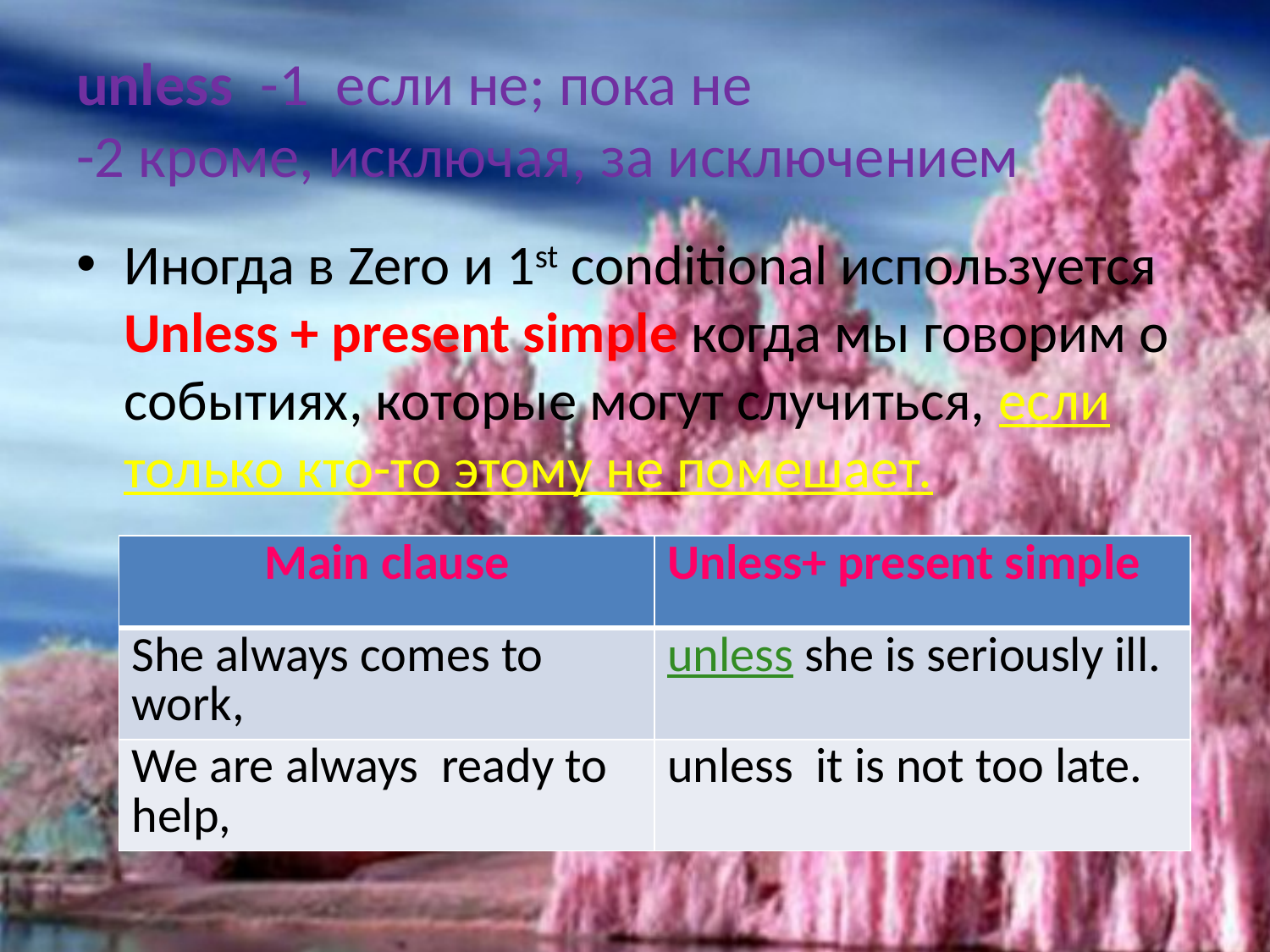

# unless  -1  если не; пока не -2 кроме, исключая, за исключением
Иногда в Zero и 1st conditional используется Unless + present simple когда мы говорим о событиях, которые могут случиться, если только кто-то этому не помешает.

| Main clause | Unless+ present simple |
| --- | --- |
| She always comes to work, | unless she is seriously ill. |
| We are always ready to help, | unless it is not too late. |